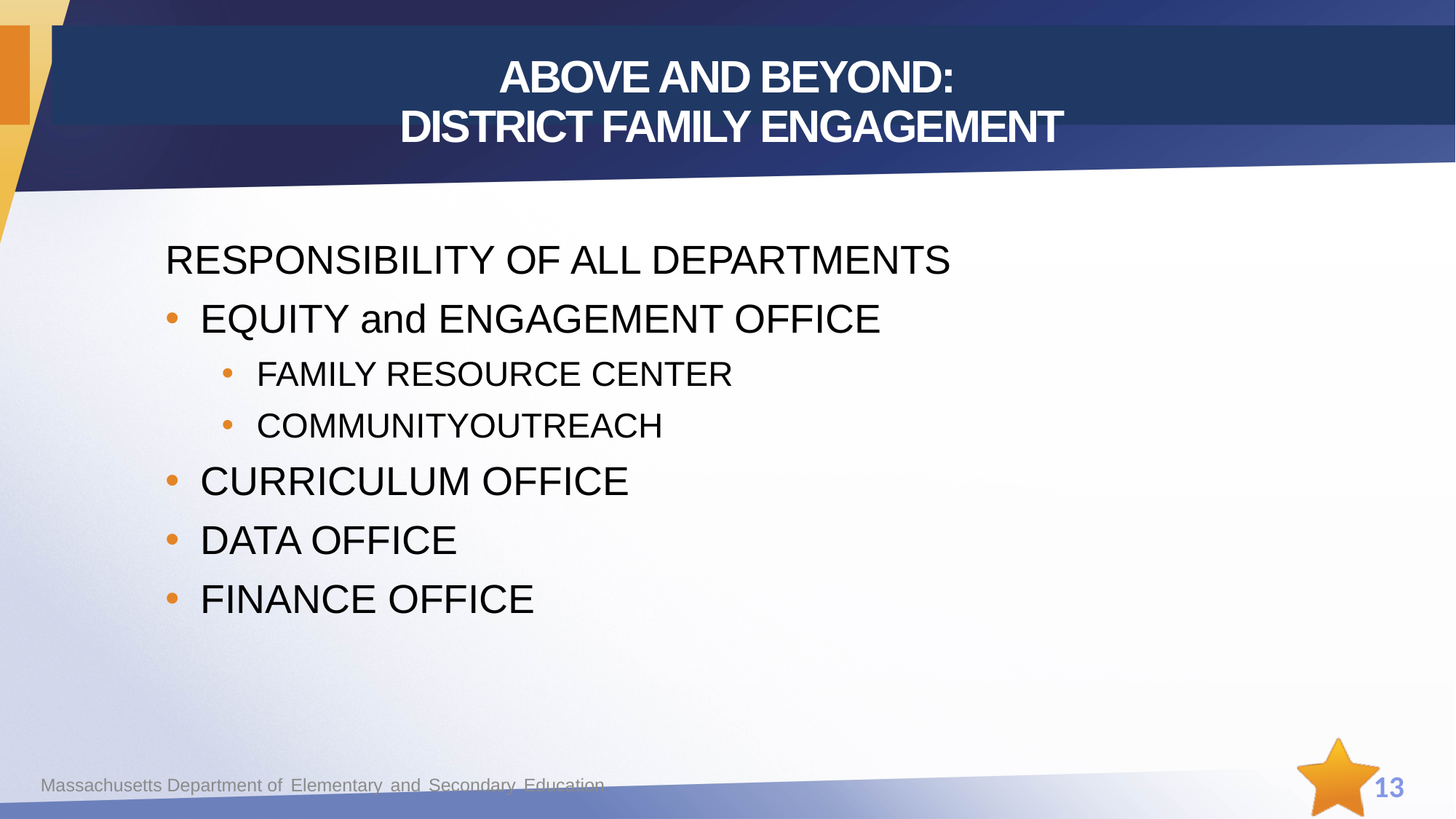

# ABOVE AND BEYOND:  DISTRICT FAMILY ENGAGEMENT
RESPONSIBILITY OF ALL DEPARTMENTS
EQUITY and ENGAGEMENT OFFICE
FAMILY RESOURCE CENTER
COMMUNITYOUTREACH
CURRICULUM OFFICE
DATA OFFICE
FINANCE OFFICE